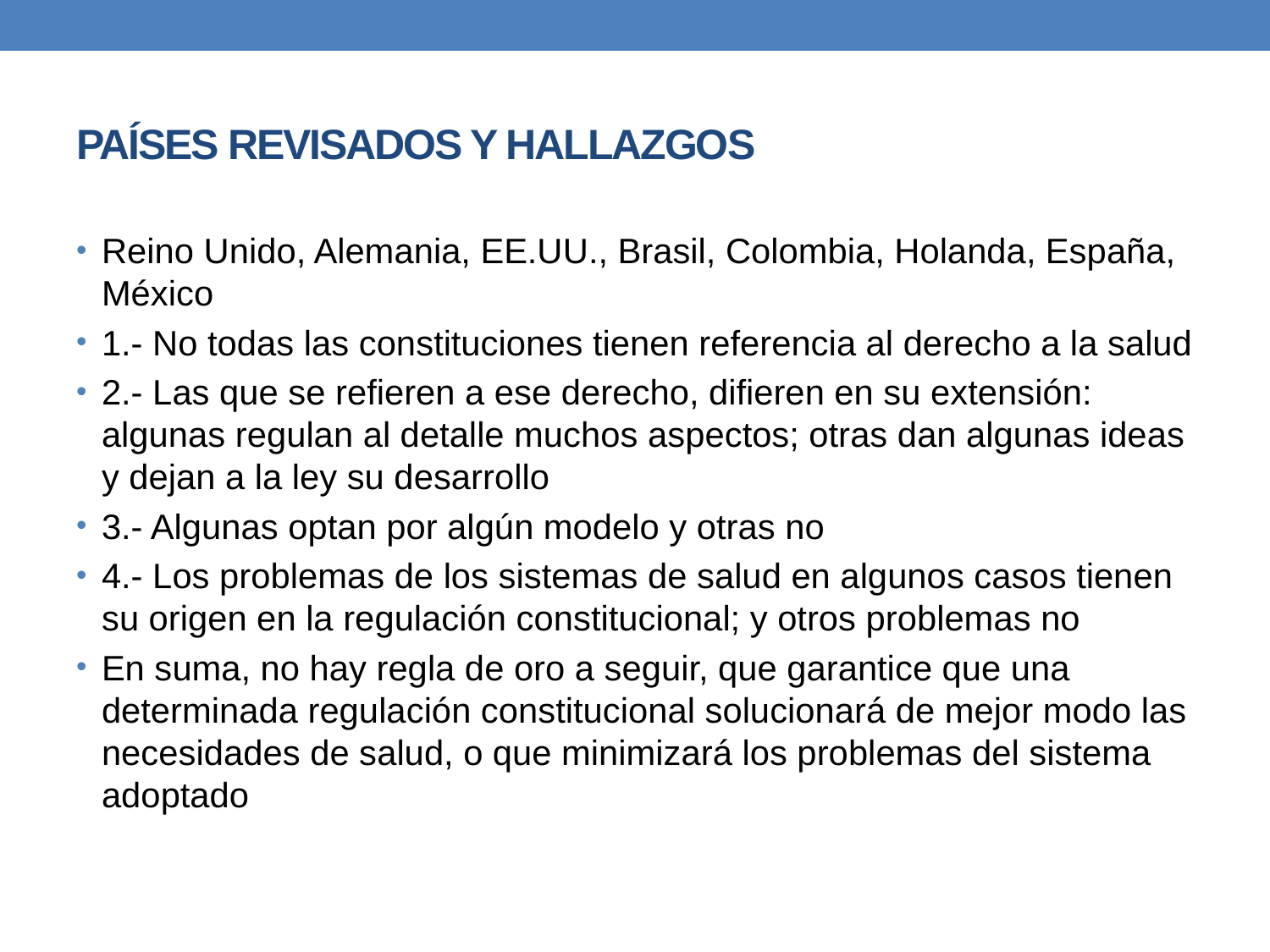

# PAÍSES REVISADOS Y HALLAZGOS
Reino Unido, Alemania, EE.UU., Brasil, Colombia, Holanda, España, México
1.- No todas las constituciones tienen referencia al derecho a la salud
2.- Las que se refieren a ese derecho, difieren en su extensión: algunas regulan al detalle muchos aspectos; otras dan algunas ideas y dejan a la ley su desarrollo
3.- Algunas optan por algún modelo y otras no
4.- Los problemas de los sistemas de salud en algunos casos tienen su origen en la regulación constitucional; y otros problemas no
En suma, no hay regla de oro a seguir, que garantice que una determinada regulación constitucional solucionará de mejor modo las necesidades de salud, o que minimizará los problemas del sistema adoptado